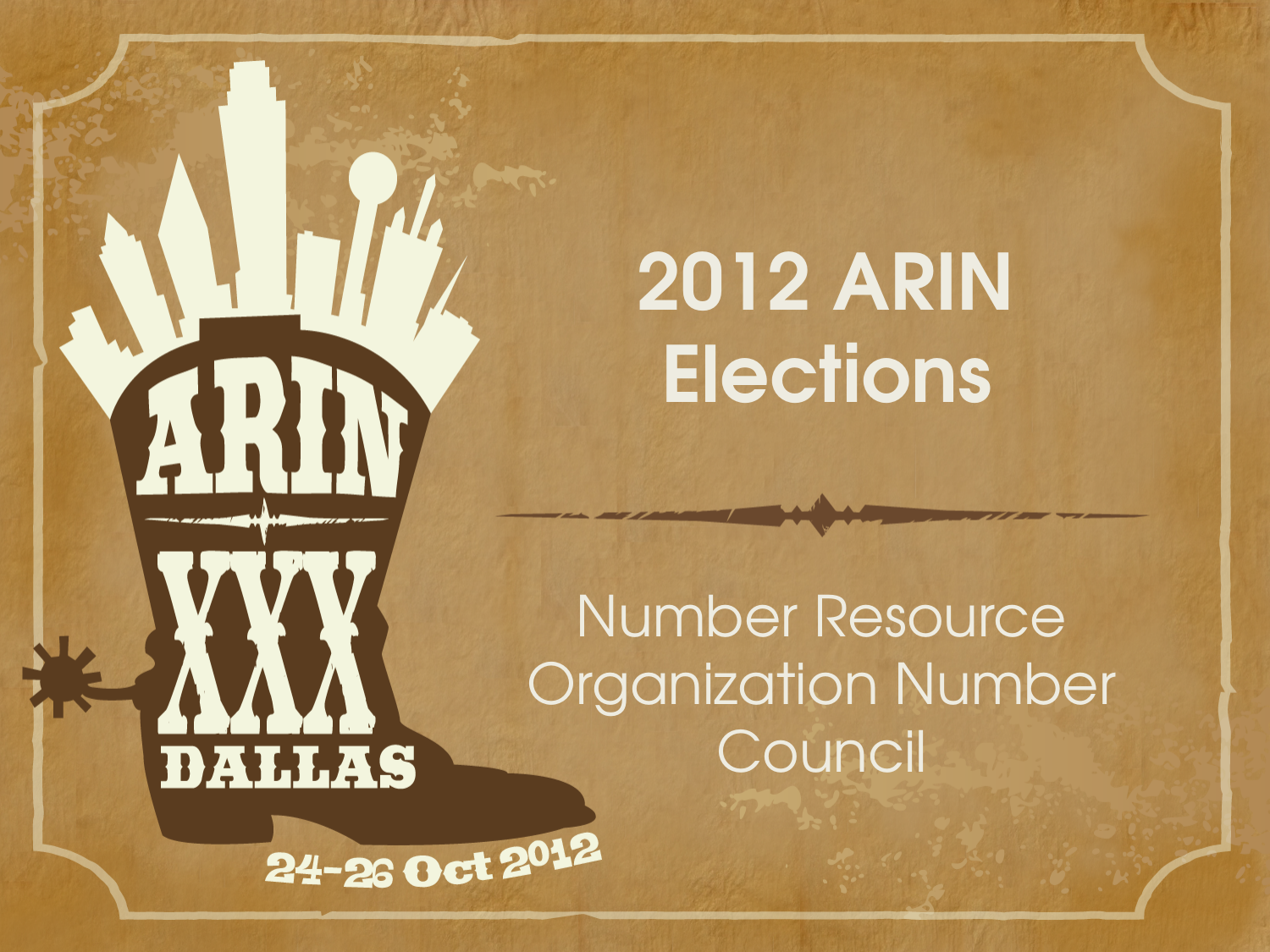

# 2012 ARIN Elections
Number Resource Organization Number Council